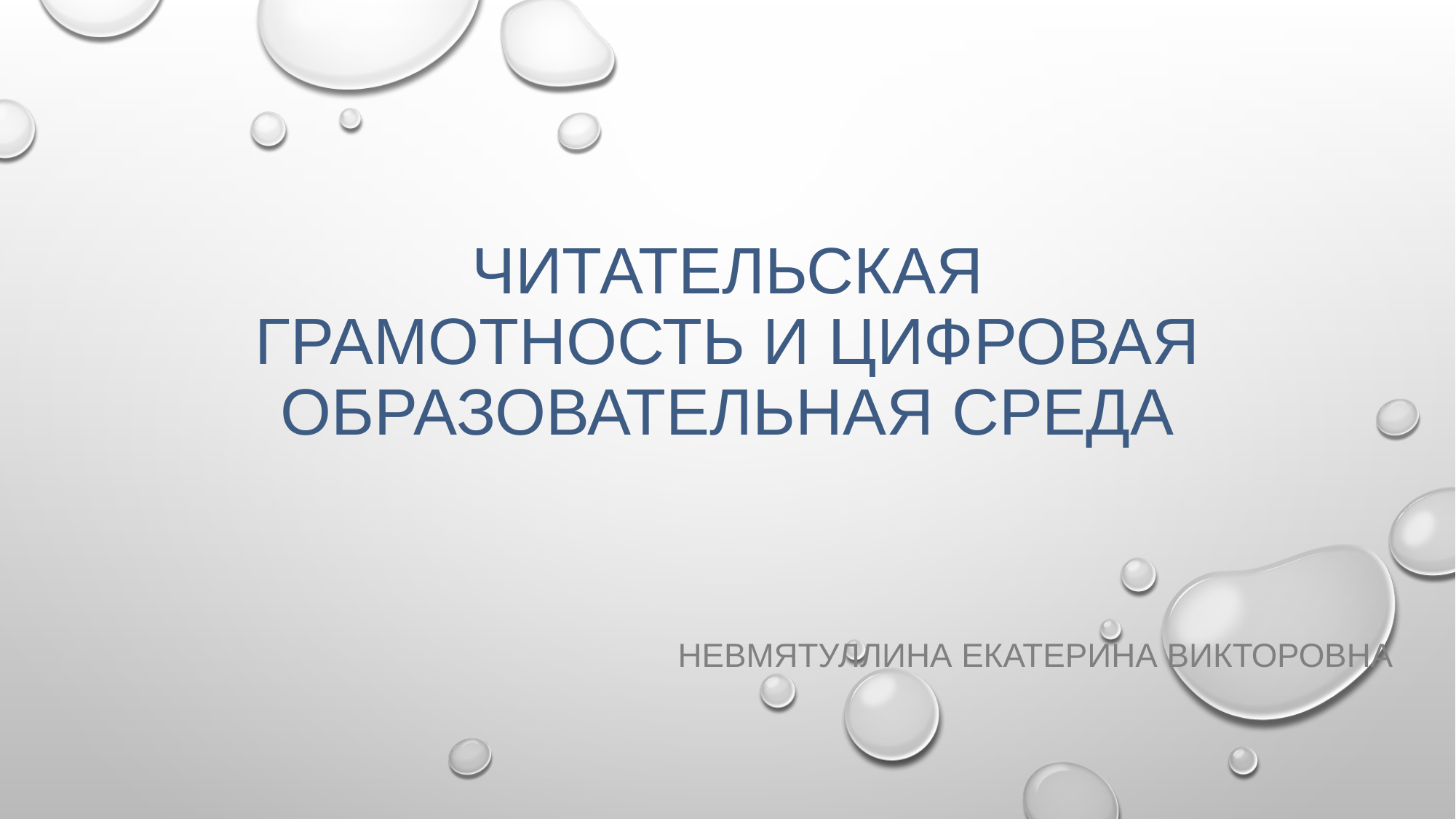

# Читательская грамотность и цифровая образовательная среда
Невмятуллина Екатерина Викторовна